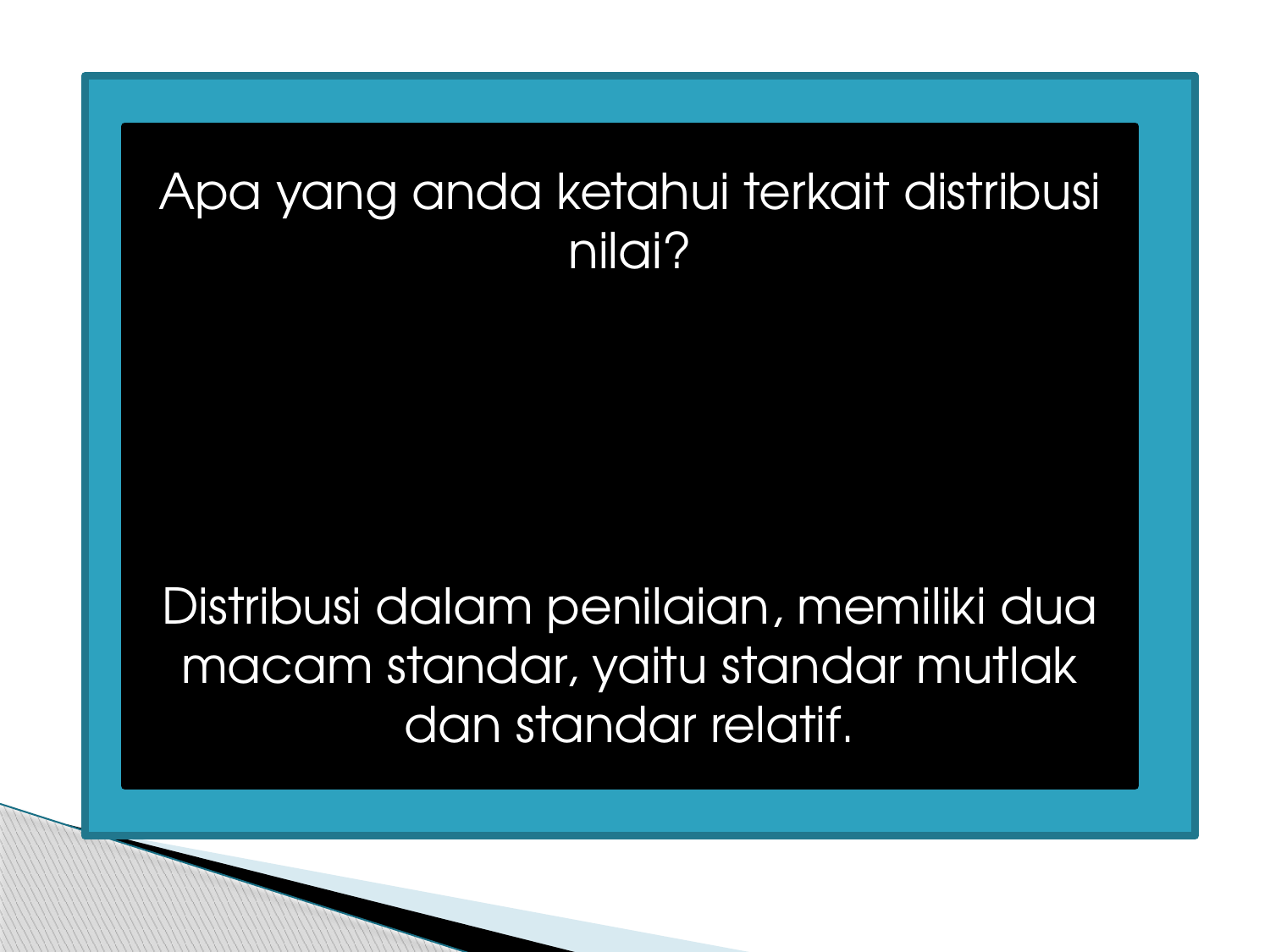

#

Apa yang anda ketahui terkait distribusi nilai?

Distribusi dalam penilaian, memiliki dua macam standar, yaitu standar mutlak dan standar relatif.